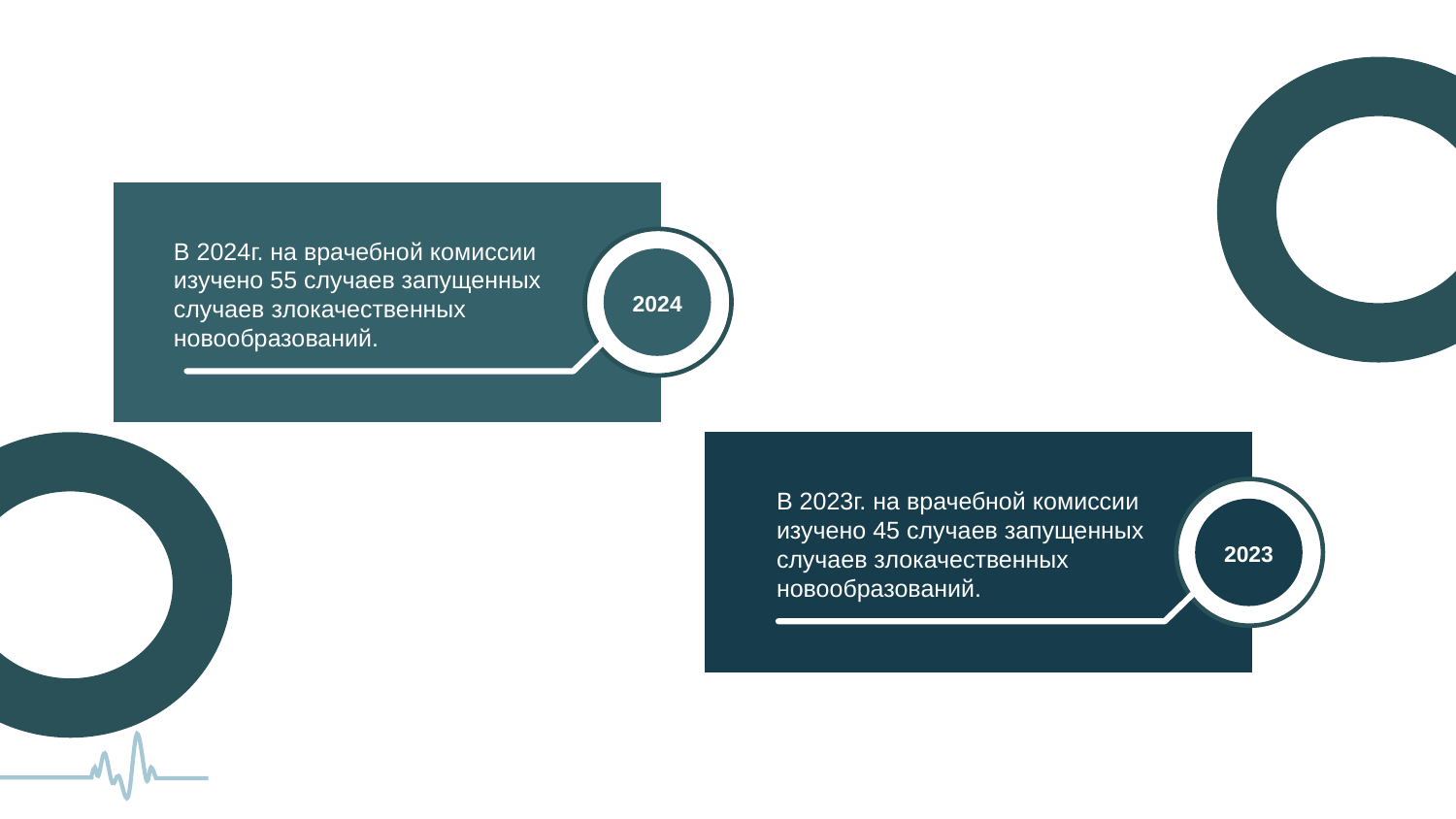

В 2024г. на врачебной комиссии изучено 55 случаев запущенных случаев злокачественных новообразований.

2024

В 2023г. на врачебной комиссии изучено 45 случаев запущенных случаев злокачественных новообразований.

2023